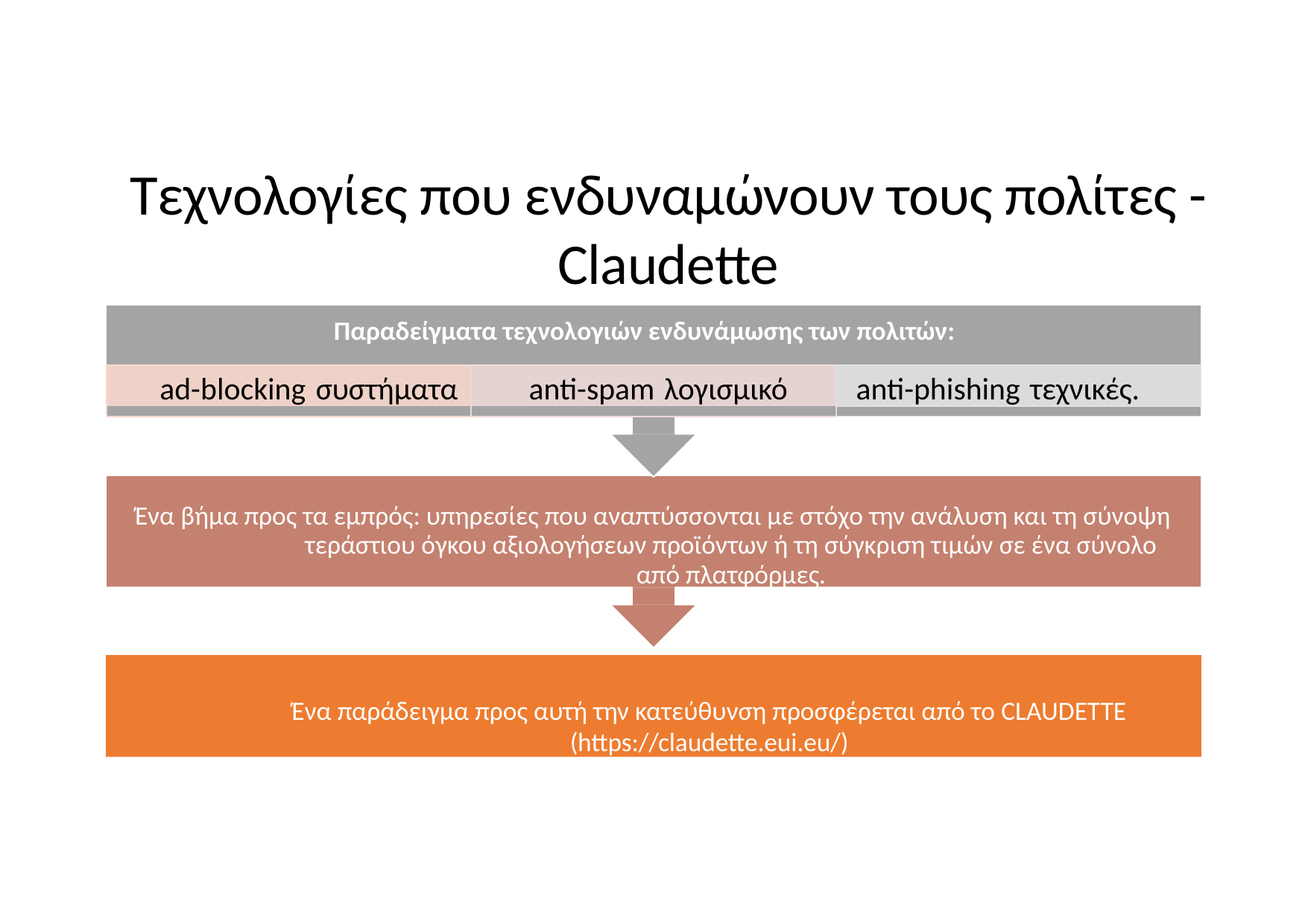

# Τεχνολογίες που ενδυναμώνουν τους πολίτες - Claudette

Παραδείγματα τεχνολογιών ενδυνάμωσης των πολιτών:

ad-blocking συστήματα

anti-spam λογισμικό
anti-phishing τεχνικές.

Ένα βήμα προς τα εμπρός: υπηρεσίες που αναπτύσσονται με στόχο την ανάλυση και τη σύνοψη τεράστιου όγκου αξιολογήσεων προϊόντων ή τη σύγκριση τιμών σε ένα σύνολο από πλατφόρμες.

Ένα παράδειγμα προς αυτή την κατεύθυνση προσφέρεται από το CLAUDETTE (https://claudette.eui.eu/)